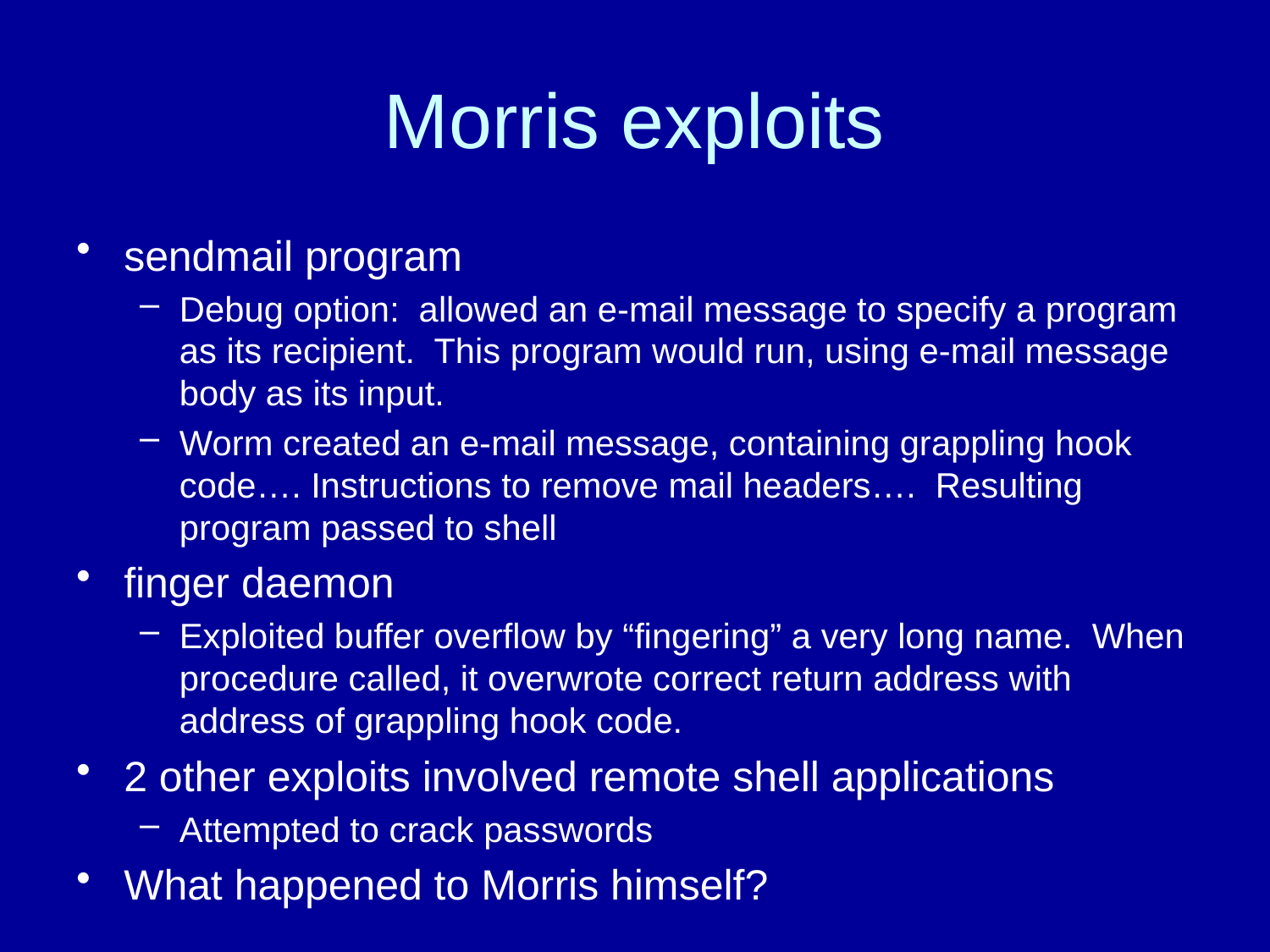

# Morris exploits
sendmail program
Debug option:  allowed an e-mail message to specify a program as its recipient.  This program would run, using e-mail message body as its input.
Worm created an e-mail message, containing grappling hook code…. Instructions to remove mail headers….  Resulting program passed to shell
finger daemon
Exploited buffer overflow by “fingering” a very long name.  When procedure called, it overwrote correct return address with address of grappling hook code.
2 other exploits involved remote shell applications
Attempted to crack passwords
What happened to Morris himself?